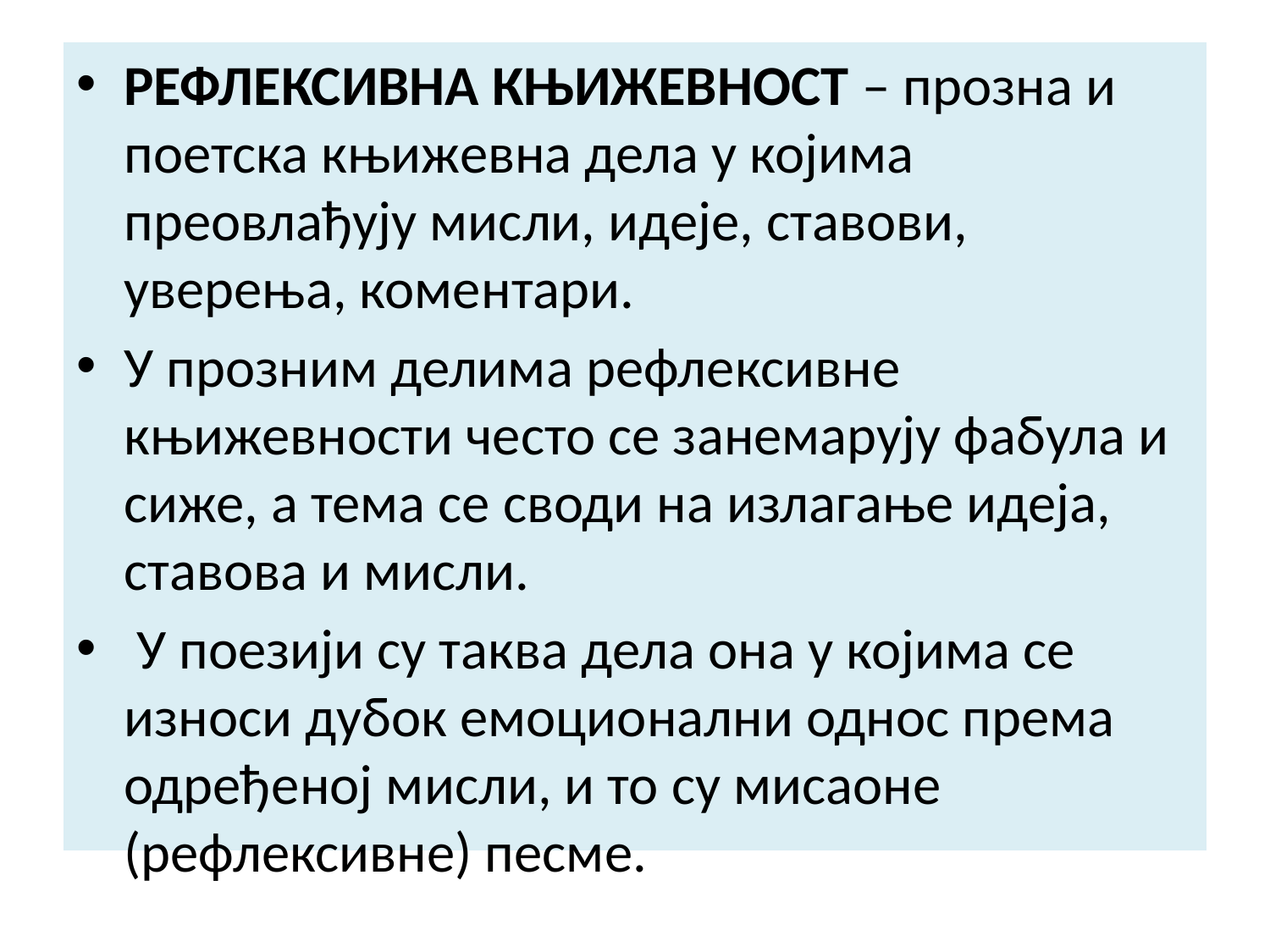

#
РЕФЛЕКСИВНА КЊИЖЕВНОСТ – прозна и поетска књижевна дела у којима преовлађују мисли, идеје, ставови, уверења, коментари.
У прозним делима рефлексивне књижевности често се занемарују фабула и сиже, а тема се своди на излагање идеја, ставова и мисли.
 У поезији су таква дела она у којима се износи дубок емоционални однос према одређеној мисли, и то су мисаоне (рефлексивне) песме.